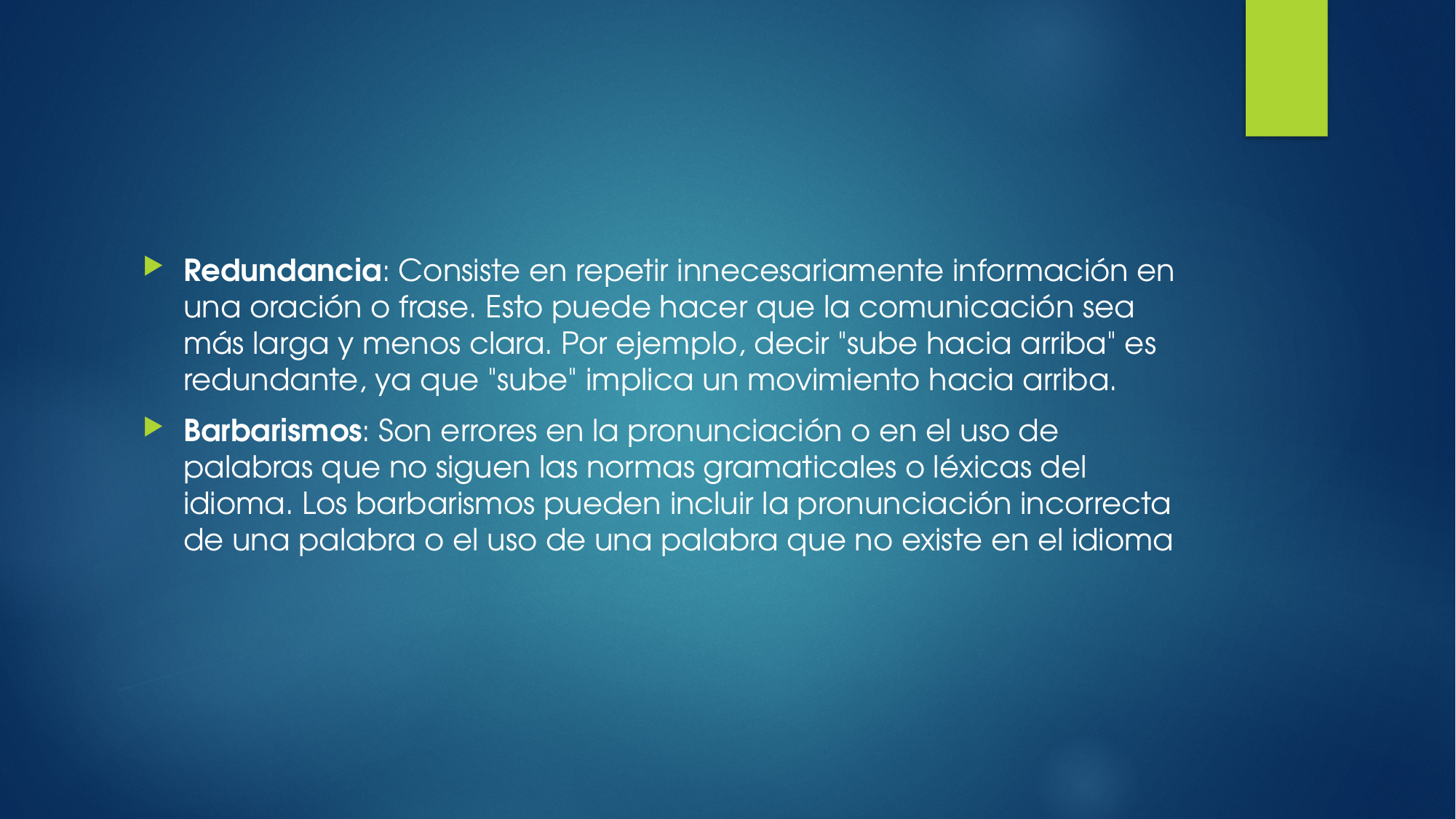

#
Redundancia: Consiste en repetir innecesariamente información en una oración o frase. Esto puede hacer que la comunicación sea más larga y menos clara. Por ejemplo, decir "sube hacia arriba" es redundante, ya que "sube" implica un movimiento hacia arriba.
Barbarismos: Son errores en la pronunciación o en el uso de palabras que no siguen las normas gramaticales o léxicas del idioma. Los barbarismos pueden incluir la pronunciación incorrecta de una palabra o el uso de una palabra que no existe en el idioma